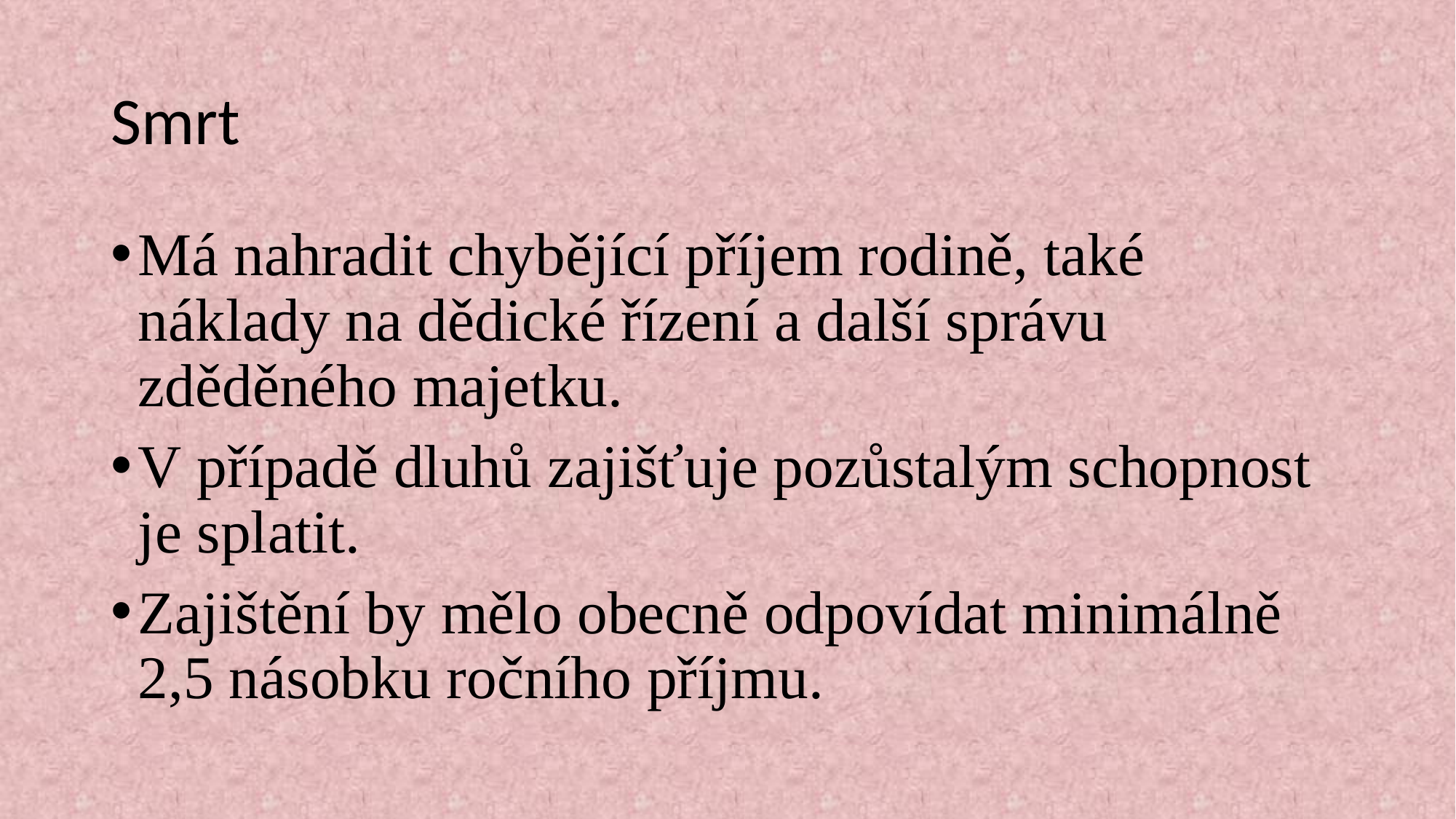

# Smrt
Má nahradit chybějící příjem rodině, také náklady na dědické řízení a další správu zděděného majetku.
V případě dluhů zajišťuje pozůstalým schopnost je splatit.
Zajištění by mělo obecně odpovídat minimálně 2,5 násobku ročního příjmu.